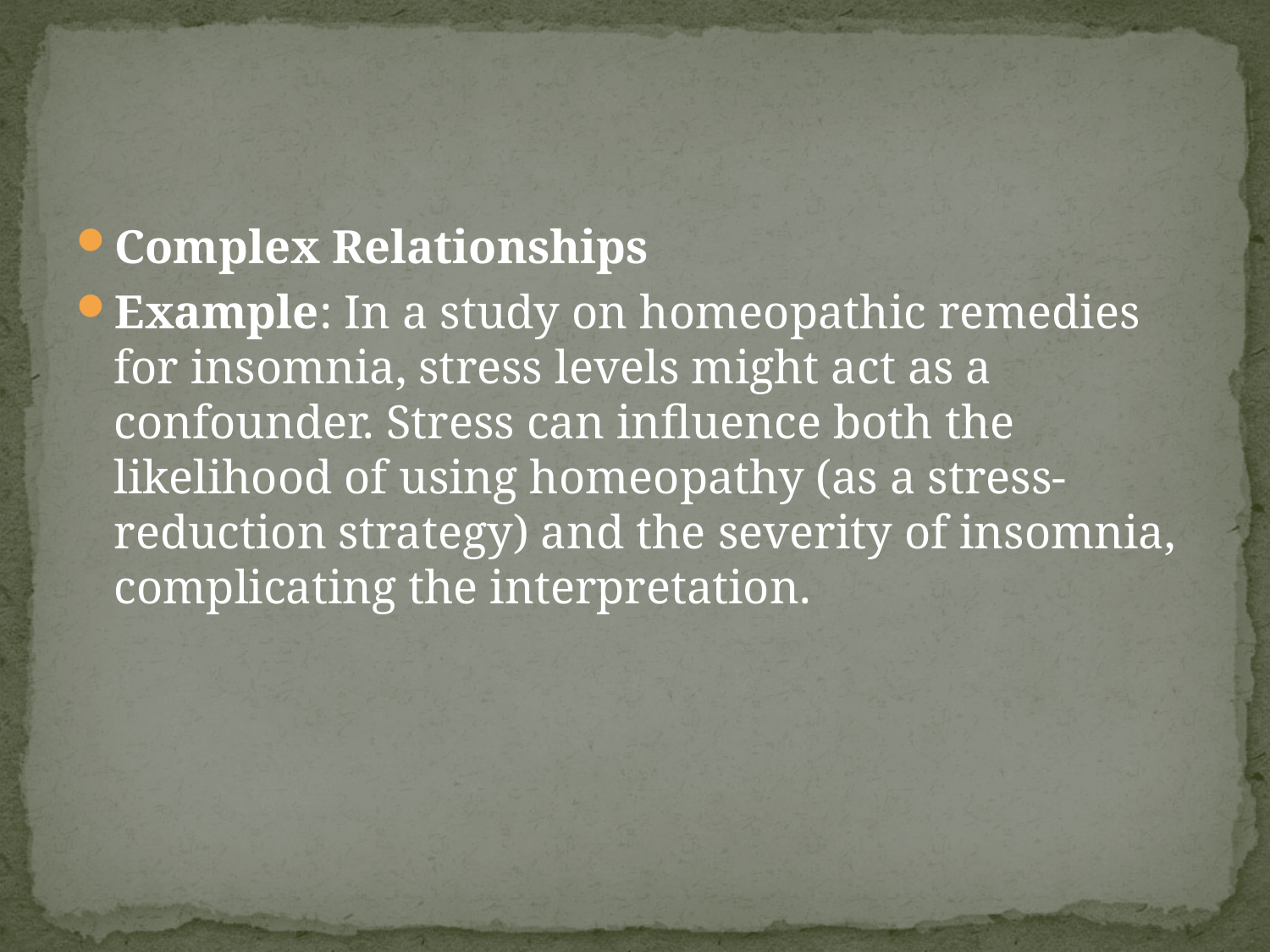

Complex Relationships
Example: In a study on homeopathic remedies for insomnia, stress levels might act as a confounder. Stress can influence both the likelihood of using homeopathy (as a stress-reduction strategy) and the severity of insomnia, complicating the interpretation.